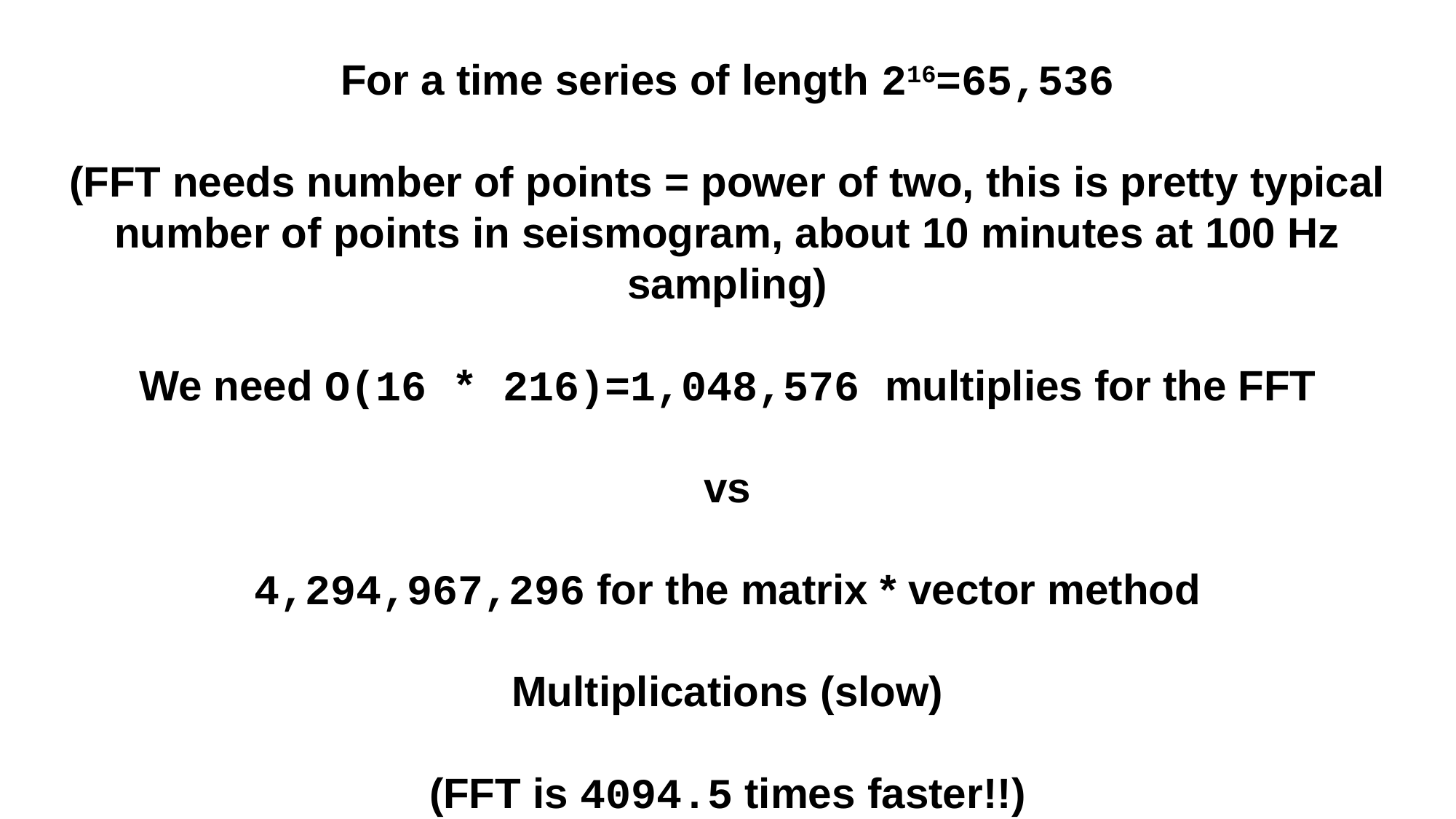

For a time series of length 216=65,536

(FFT needs number of points = power of two, this is pretty typical number of points in seismogram, about 10 minutes at 100 Hz sampling)

We need O(16 * 216)=1,048,576 multiplies for the FFT

vs

4,294,967,296 for the matrix * vector method

Multiplications (slow)

(FFT is 4094.5 times faster!!)